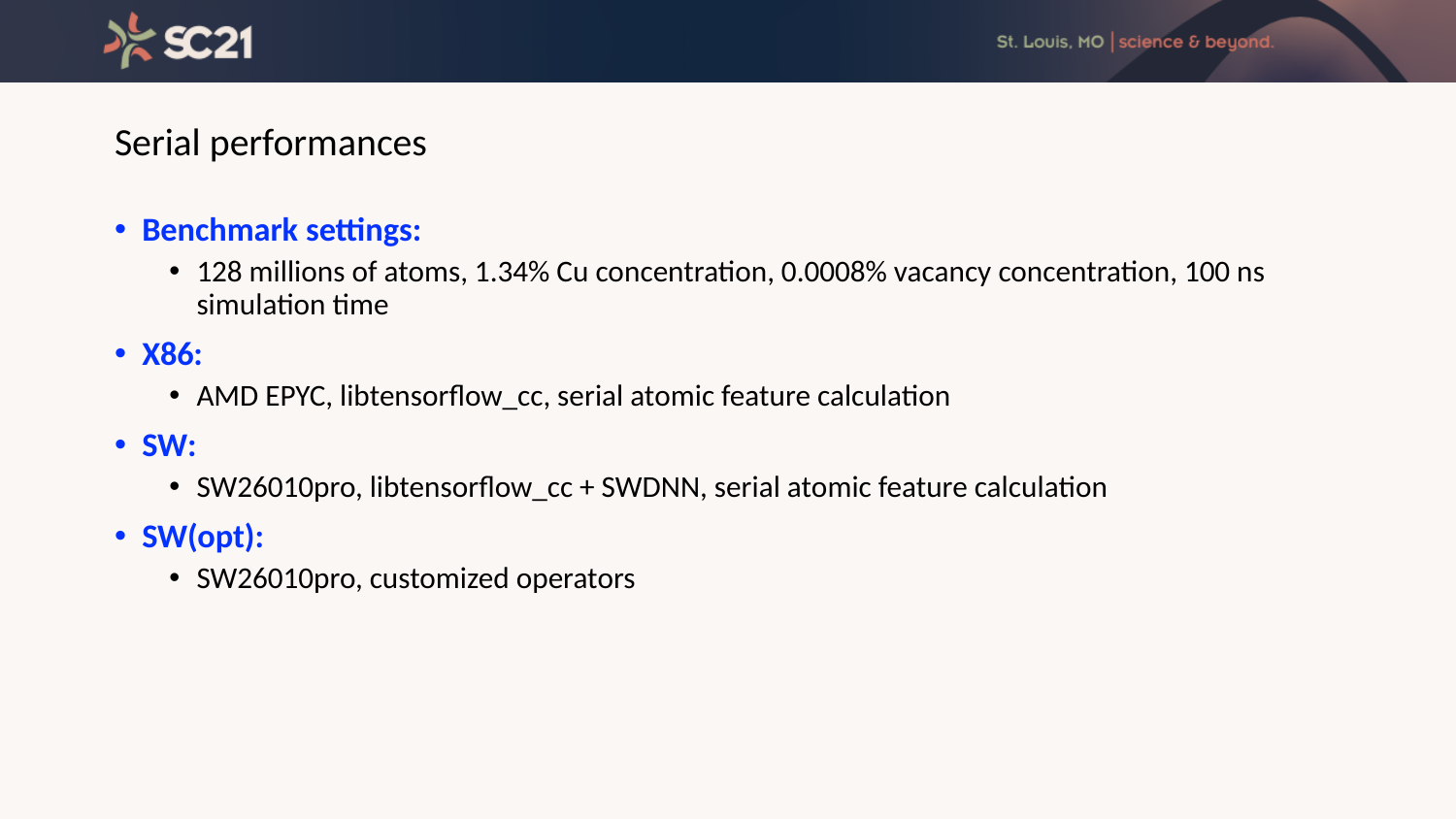

# Serial performances
Benchmark settings:
128 millions of atoms, 1.34% Cu concentration, 0.0008% vacancy concentration, 100 ns simulation time
X86:
AMD EPYC, libtensorflow_cc, serial atomic feature calculation
SW:
SW26010pro, libtensorflow_cc + SWDNN, serial atomic feature calculation
SW(opt):
SW26010pro, customized operators